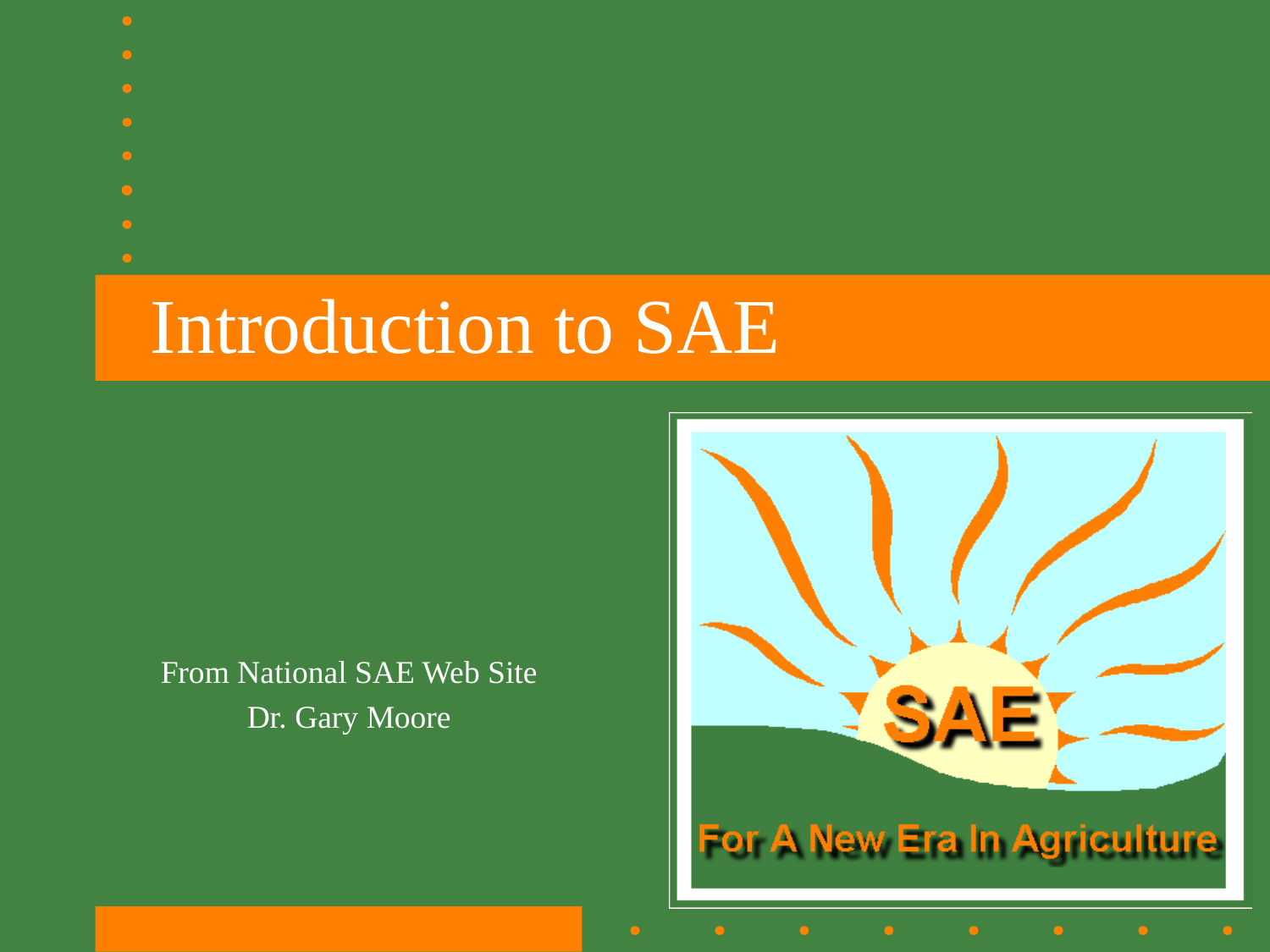

# Introduction to SAE
From National SAE Web Site
Dr. Gary Moore